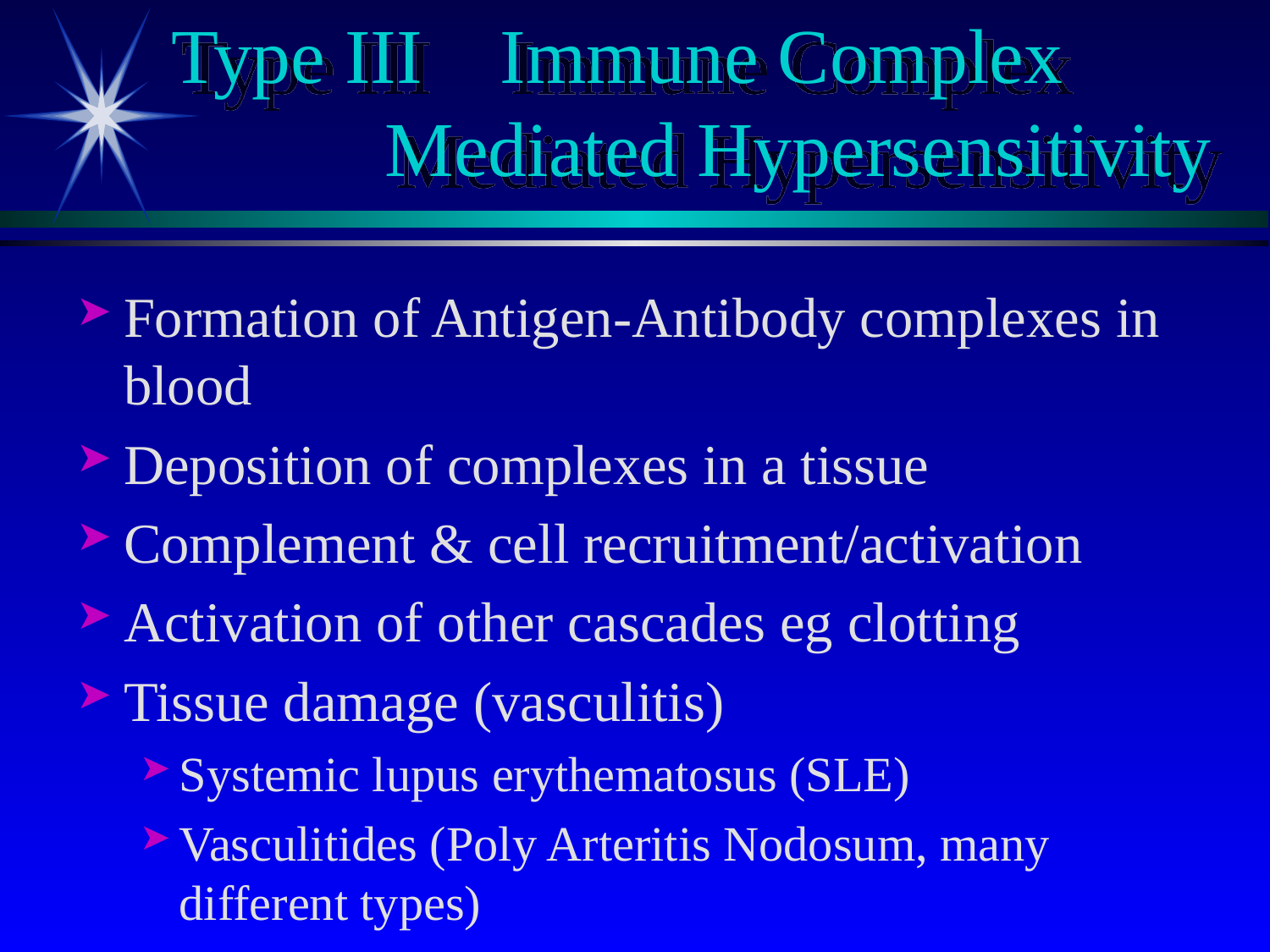

# Type III    Immune Complex Mediated Hypersensitivity
Formation of Antigen-Antibody complexes in blood
Deposition of complexes in a tissue
Complement & cell recruitment/activation
Activation of other cascades eg clotting
Tissue damage (vasculitis)
Systemic lupus erythematosus (SLE)
Vasculitides (Poly Arteritis Nodosum, many different types)